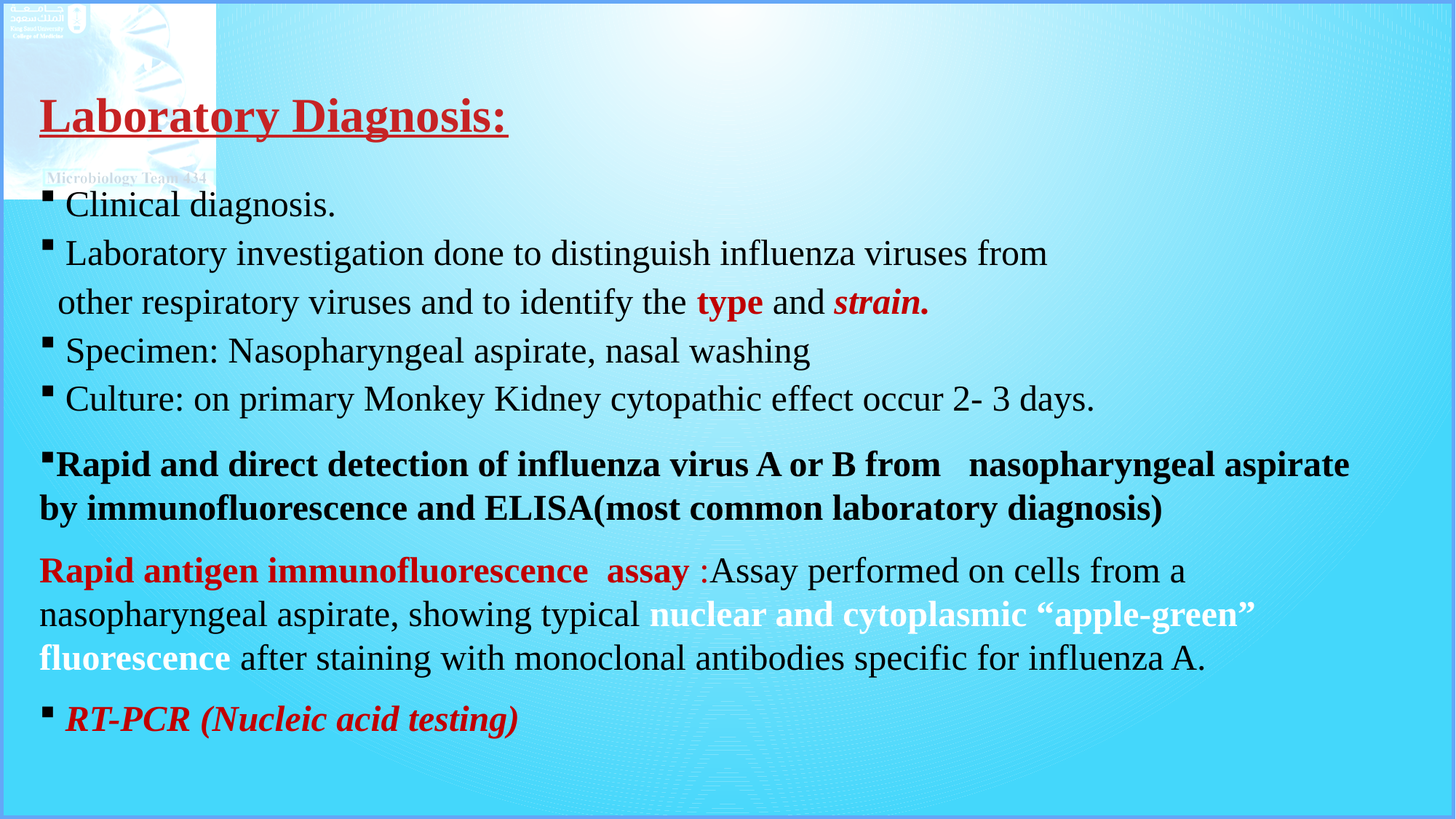

Laboratory Diagnosis:
 Clinical diagnosis.
 Laboratory investigation done to distinguish influenza viruses from
  other respiratory viruses and to identify the type and strain.
 Specimen: Nasopharyngeal aspirate, nasal washing
 Culture: on primary Monkey Kidney cytopathic effect occur 2- 3 days.

Rapid and direct detection of influenza virus A or B from   nasopharyngeal aspirate by immunofluorescence and ELISA(most common laboratory diagnosis)
Rapid antigen immunofluorescence  assay :Assay performed on cells from a nasopharyngeal aspirate, showing typical nuclear and cytoplasmic “apple-green” fluorescence after staining with monoclonal antibodies specific for influenza A.
 RT-PCR (Nucleic acid testing)